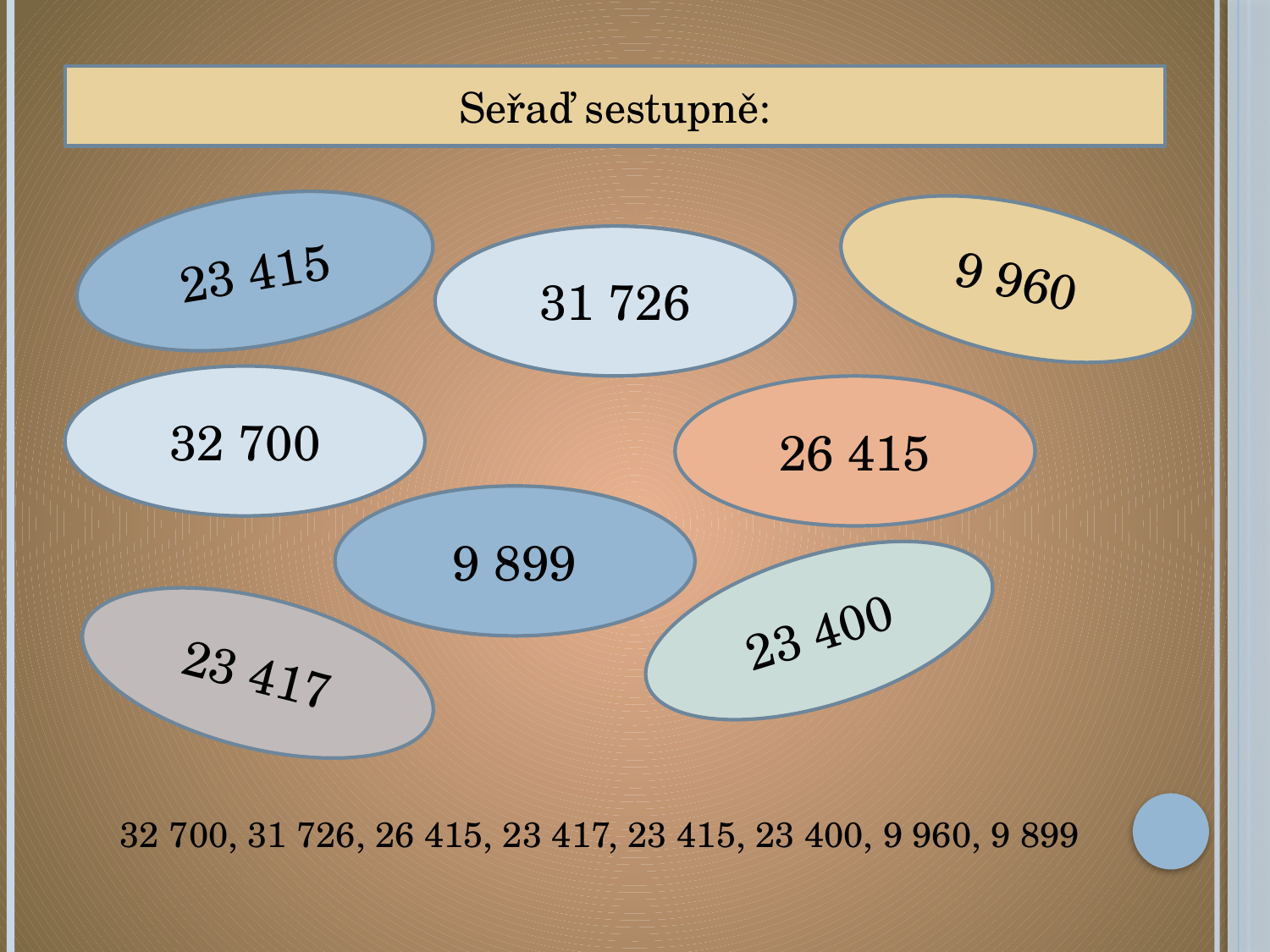

Seřaď sestupně:
23 415
9 960
31 726
32 700
26 415
9 899
23 400
23 417
32 700, 31 726, 26 415, 23 417, 23 415, 23 400, 9 960, 9 899